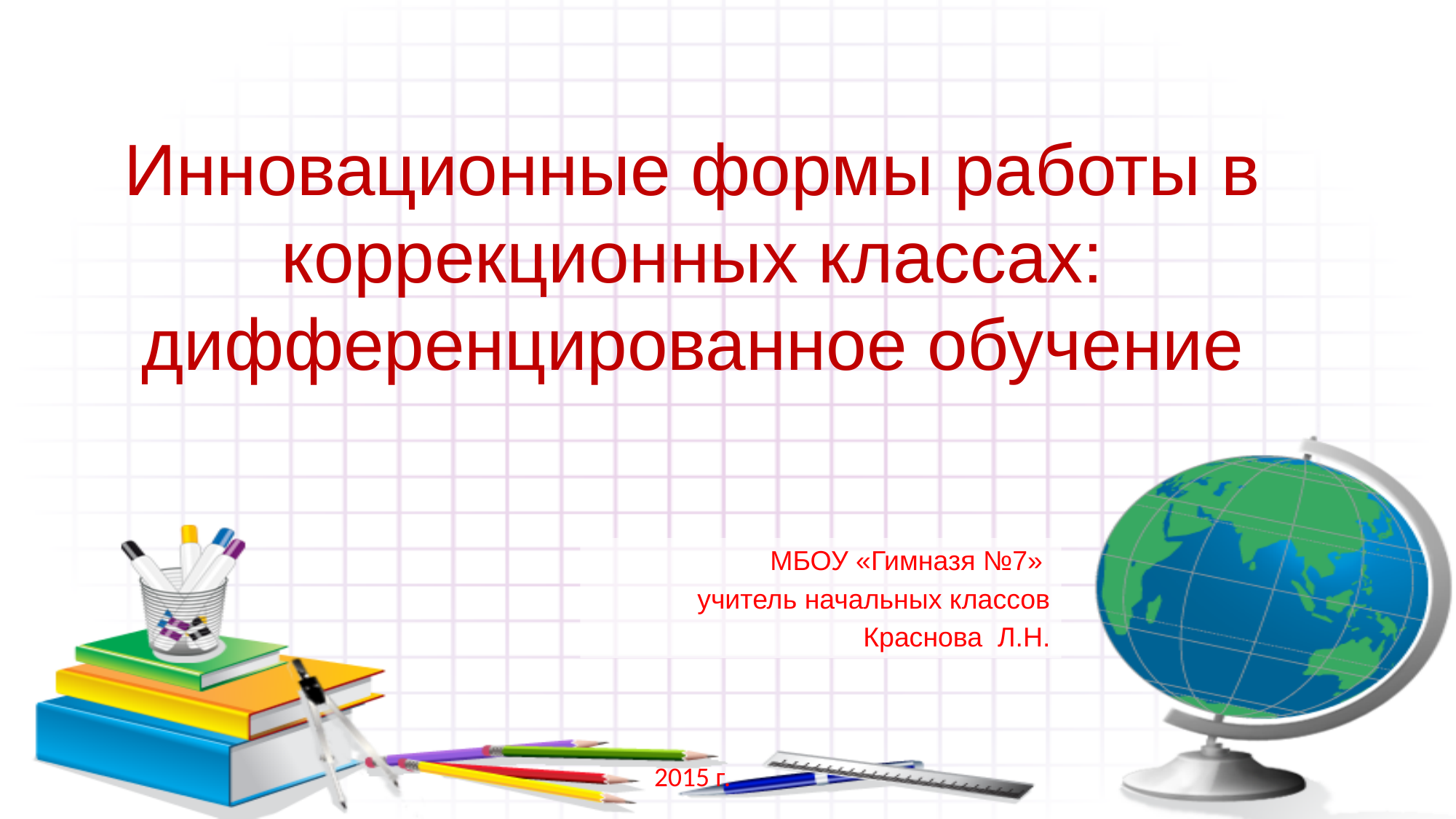

# Инновационные формы работы в коррекционных классах: дифференцированное обучение
МБОУ «Гимназя №7»
учитель начальных классов
Краснова  Л.Н.
2015 г.